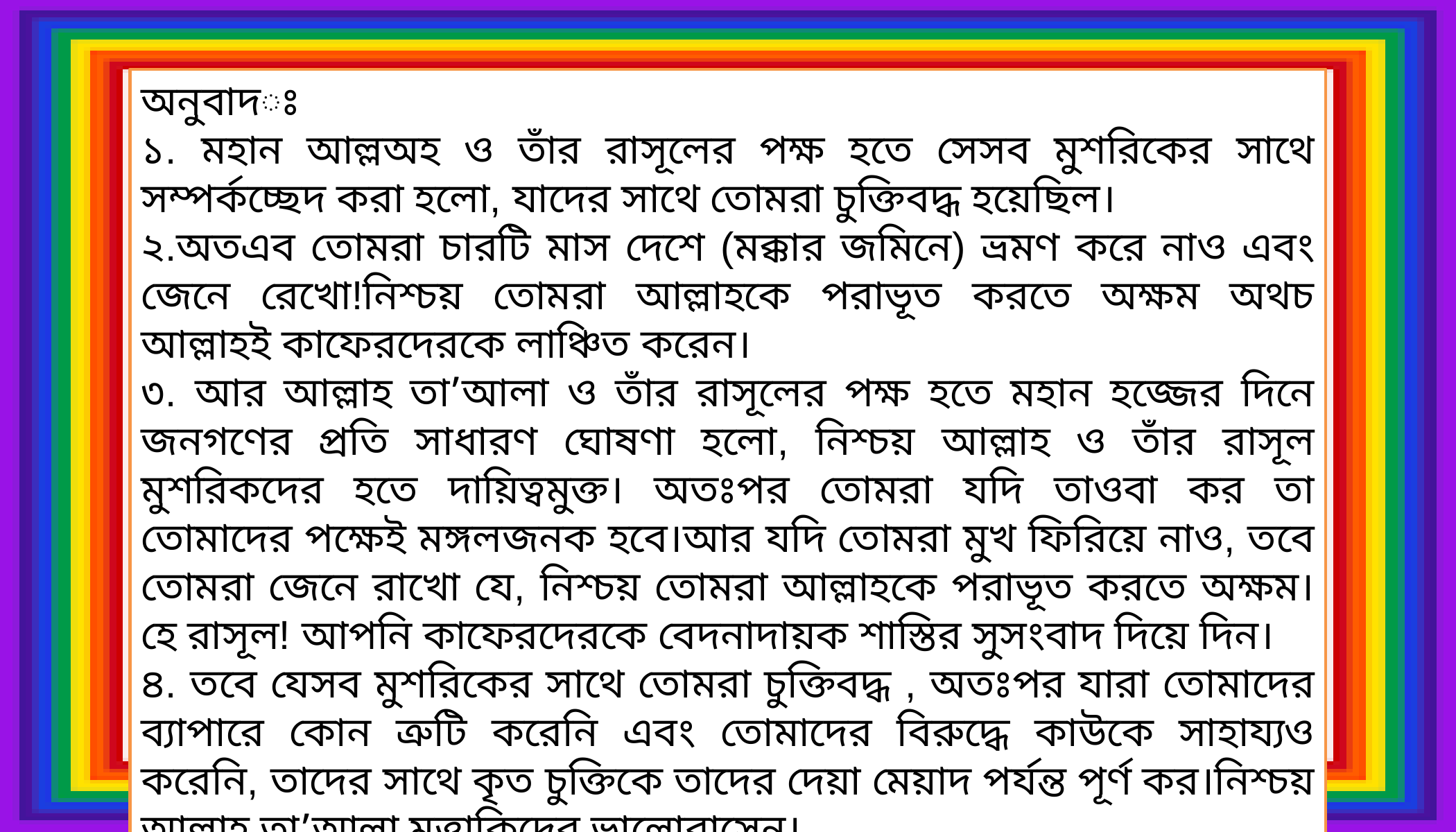

অনুবাদঃ
১. মহান আল্লঅহ ও তাঁর রাসূলের পক্ষ হতে সেসব মুশরিকের সাথে সম্পর্কচ্ছেদ করা হলো, যাদের সাথে তোমরা চুক্তিবদ্ধ হয়েছিল।
২.অতএব তোমরা চারটি মাস দেশে (মক্কার জমিনে) ভ্রমণ করে নাও এবং জেনে রেখো!নিশ্চয় তোমরা আল্লাহকে পরাভূত করতে অক্ষম অথচ আল্লাহই কাফেরদেরকে লাঞ্চিত করেন।
৩. আর আল্লাহ তা’আলা ও তাঁর রাসূলের পক্ষ হতে মহান হজ্জের দিনে জনগণের প্রতি সাধারণ ঘোষণা হলো, নিশ্চয় আল্লাহ ও তাঁর রাসূল মুশরিকদের হতে দায়িত্বমুক্ত। অতঃপর তোমরা যদি তাওবা কর তা তোমাদের পক্ষেই মঙ্গলজনক হবে।আর যদি তোমরা মুখ ফিরিয়ে নাও, তবে তোমরা জেনে রাখো যে, নিশ্চয় তোমরা আল্লাহকে পরাভূত করতে অক্ষম। হে রাসূল! আপনি কাফেরদেরকে বেদনাদায়ক শাস্তির সুসংবাদ দিয়ে দিন।
৪. তবে যেসব মুশরিকের সাথে তোমরা চুক্তিবদ্ধ , অতঃপর যারা তোমাদের ব্যাপারে কোন ত্রুটি করেনি এবং তোমাদের বিরুদ্ধে কাউকে সাহায্যও করেনি, তাদের সাথে কৃত চুক্তিকে তাদের দেয়া মেয়াদ পর্যন্ত পূর্ণ কর।নিশ্চয় আল্লাহ তা’আলা মুত্তাকিদের ভালোবাসেন।